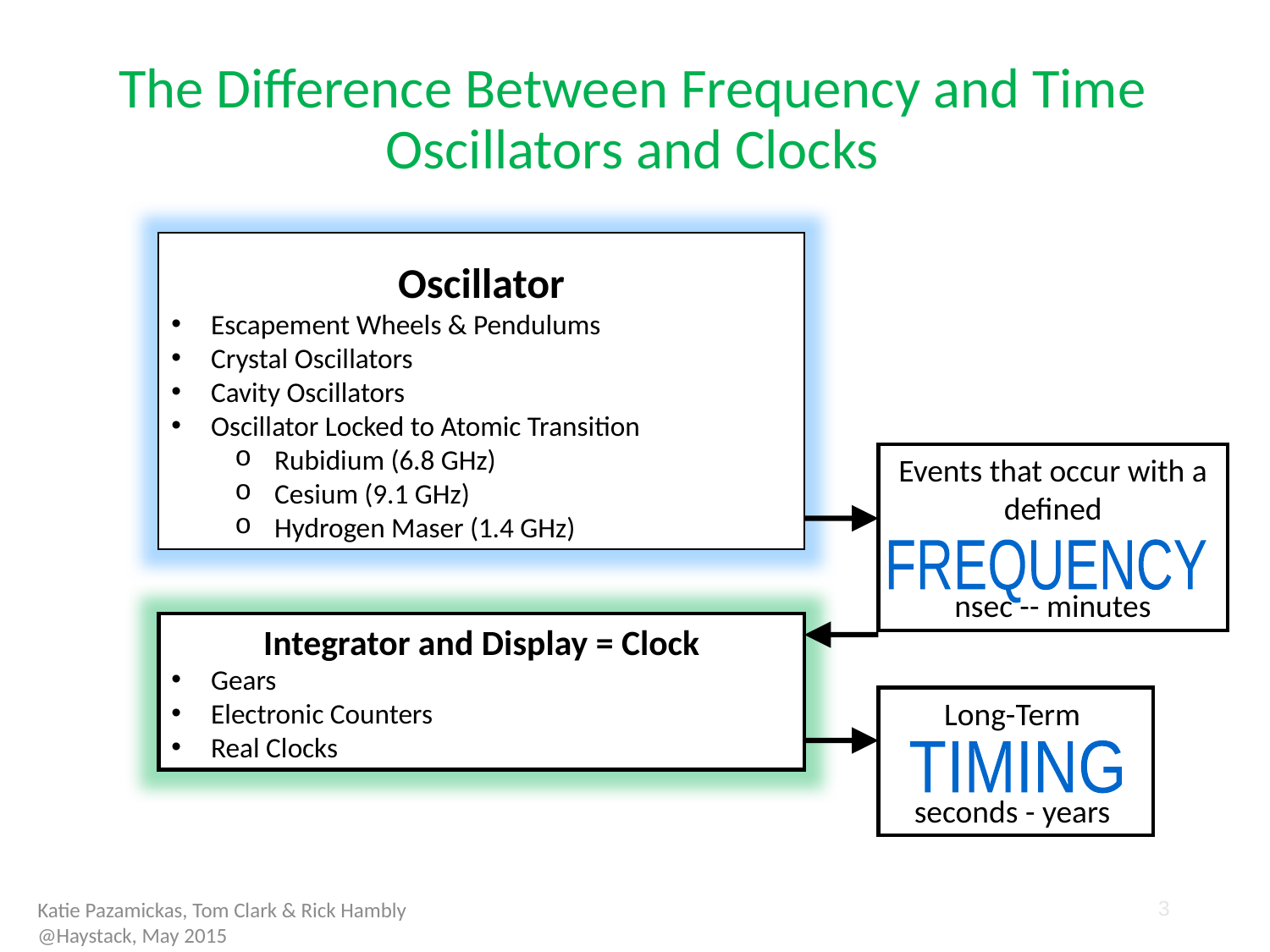

The Difference Between Frequency and Time
Oscillators and Clocks

Oscillator
Escapement Wheels & Pendulums
Crystal Oscillators
Cavity Oscillators
Oscillator Locked to Atomic Transition
Rubidium (6.8 GHz)
Cesium (9.1 GHz)
Hydrogen Maser (1.4 GHz)
Events that occur with a defined

nsec -- minutes

FREQUENCY
Integrator and Display = Clock
Gears
Electronic Counters
Real Clocks

Long-Term

seconds - years

TIMING
3
Katie Pazamickas, Tom Clark & Rick Hambly
@Haystack, May 2015